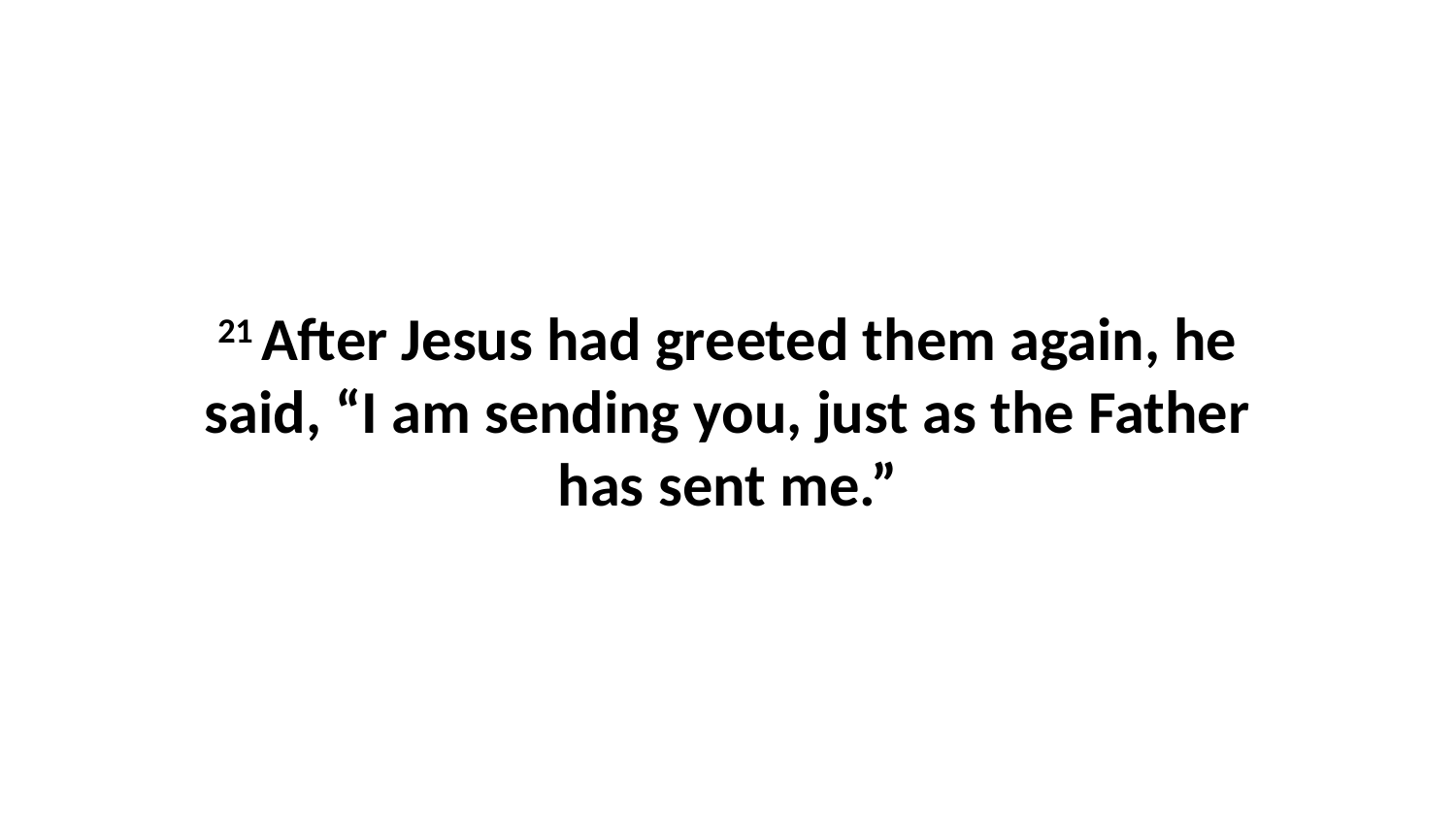

21 After Jesus had greeted them again, he said, “I am sending you, just as the Father has sent me.”